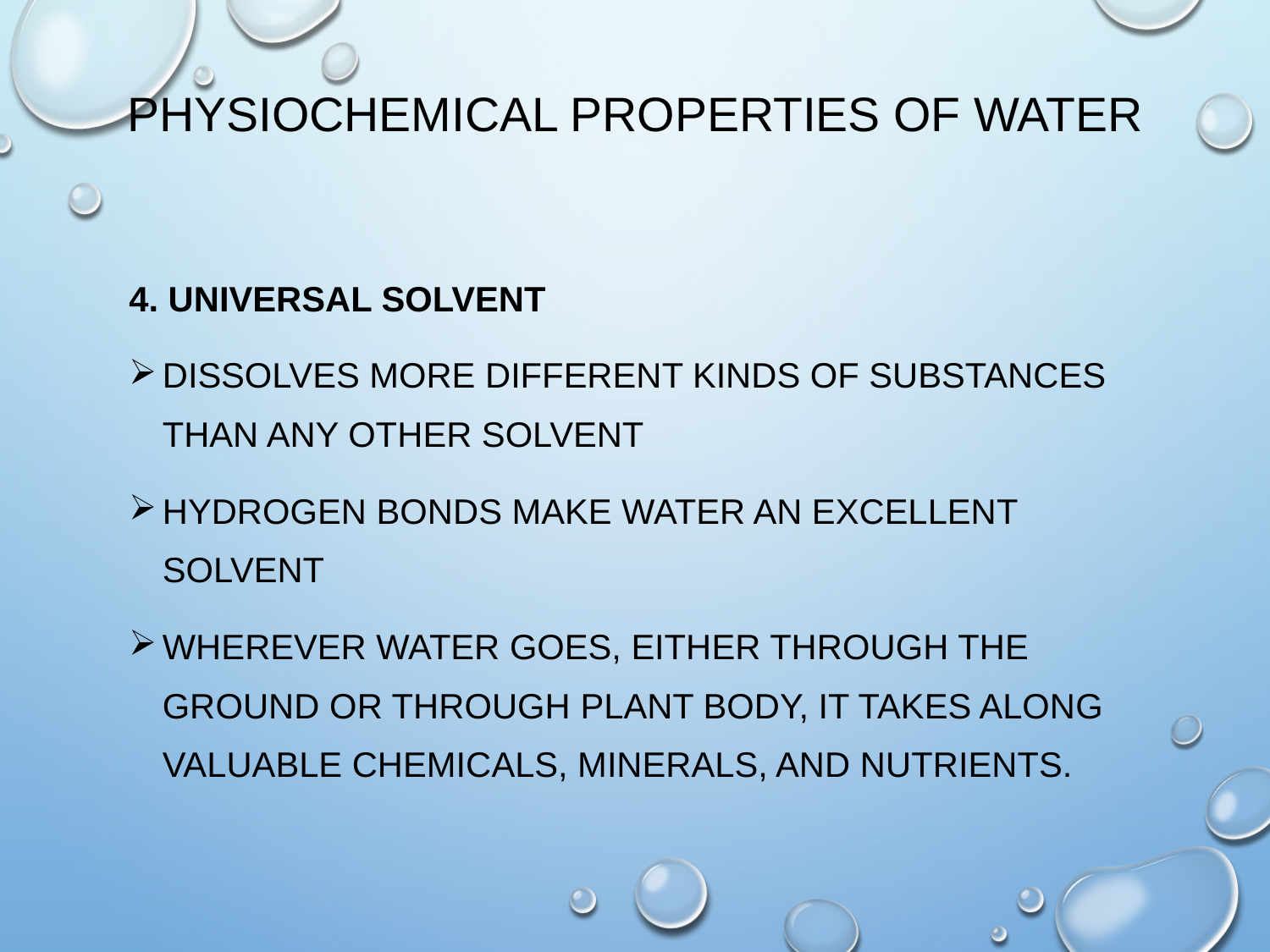

# Physiochemical properties of water
4. Universal solvent
dissolves more different kinds of substances than any other solvent
Hydrogen bonds make water an excellent solvent
wherever water goes, either through the ground or through plant body, it takes along valuable chemicals, minerals, and nutrients.